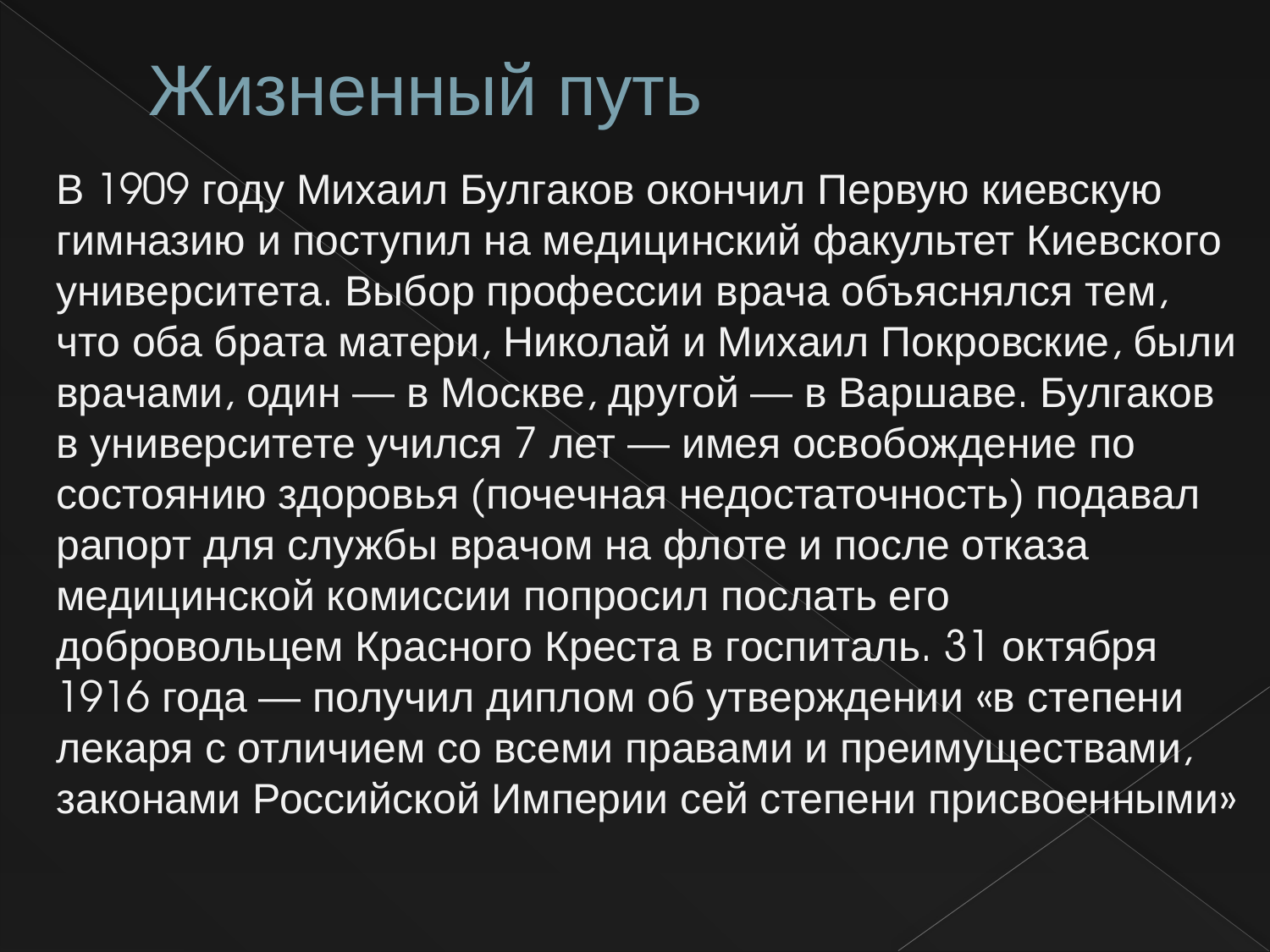

# Жизненный путь
В 1909 году Михаил Булгаков окончил Первую киевскую гимназию и поступил на медицинский факультет Киевского университета. Выбор профессии врача объяснялся тем, что оба брата матери, Николай и Михаил Покровские, были врачами, один — в Москве, другой — в Варшаве. Булгаков в университете учился 7 лет — имея освобождение по состоянию здоровья (почечная недостаточность) подавал рапорт для службы врачом на флоте и после отказа медицинской комиссии попросил послать его добровольцем Красного Креста в госпиталь. 31 октября 1916 года — получил диплом об утверждении «в степени лекаря с отличием со всеми правами и преимуществами, законами Российской Империи сей степени присвоенными»